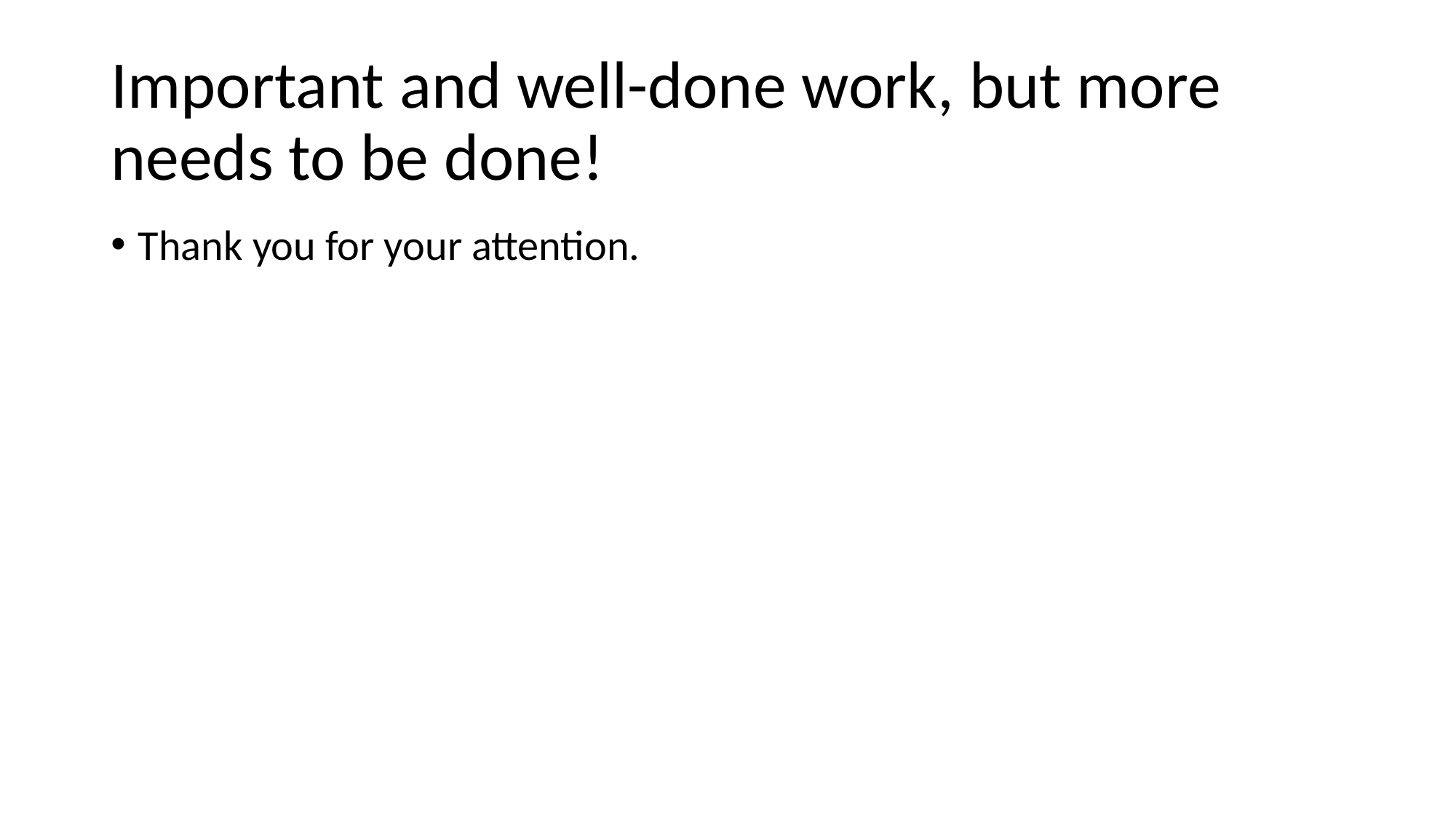

# Important and well-done work, but more needs to be done!
Thank you for your attention.